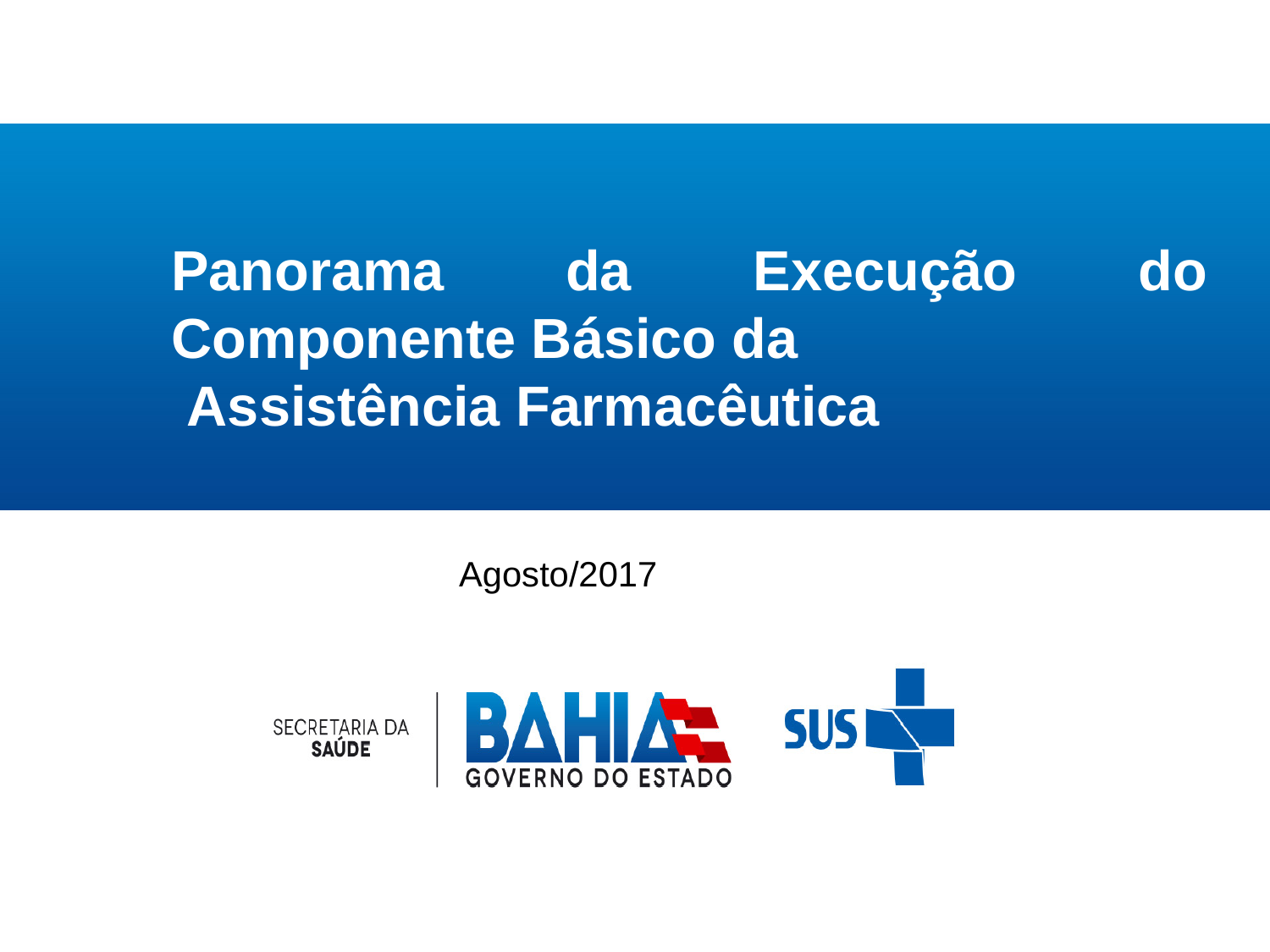

Panorama da Execução do Componente Básico da
 Assistência Farmacêutica
Agosto/2017